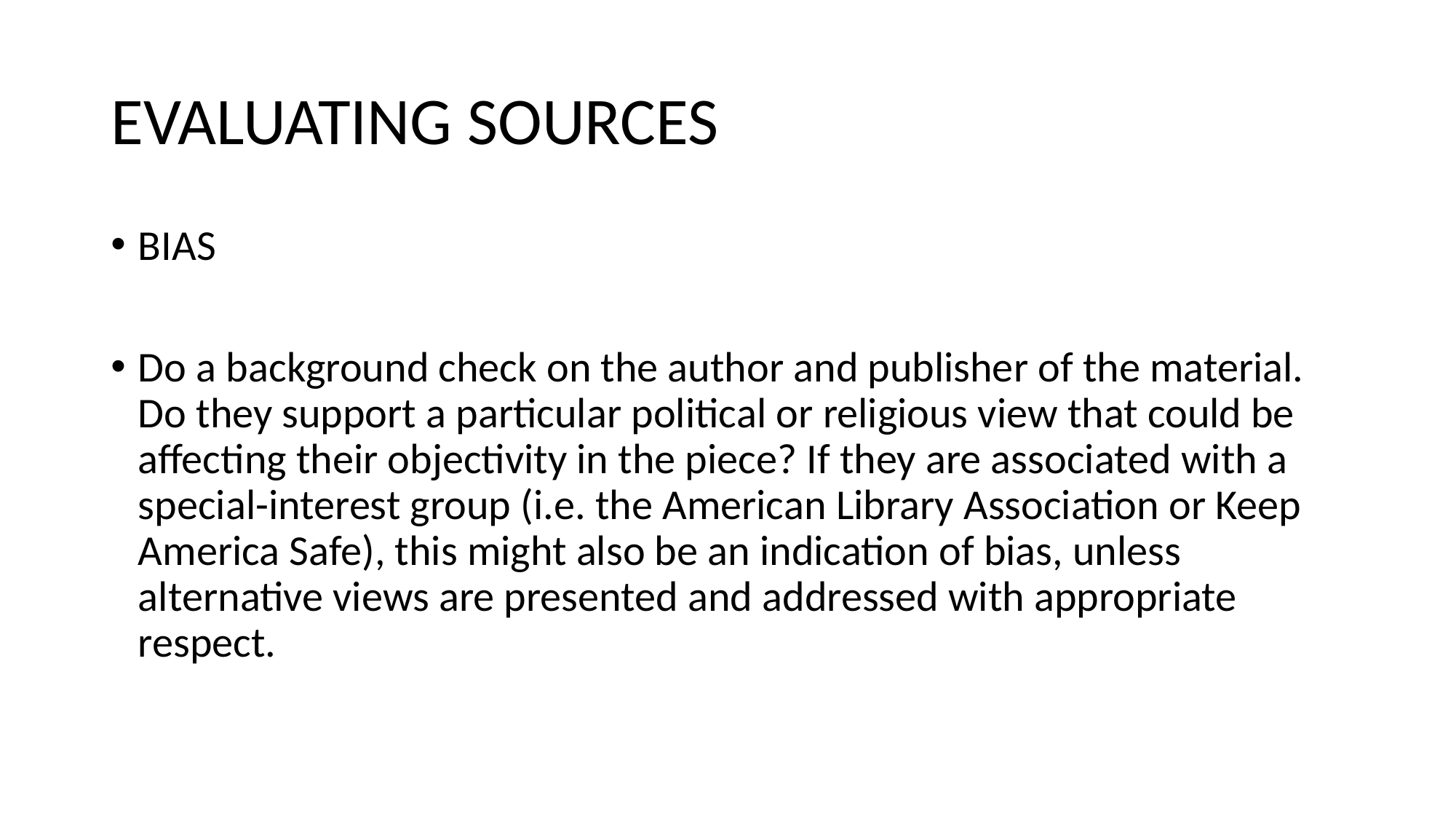

# EVALUATING SOURCES
BIAS

Do a background check on the author and publisher of the material. Do they support a particular political or religious view that could be affecting their objectivity in the piece? If they are associated with a special-interest group (i.e. the American Library Association or Keep America Safe), this might also be an indication of bias, unless alternative views are presented and addressed with appropriate respect.